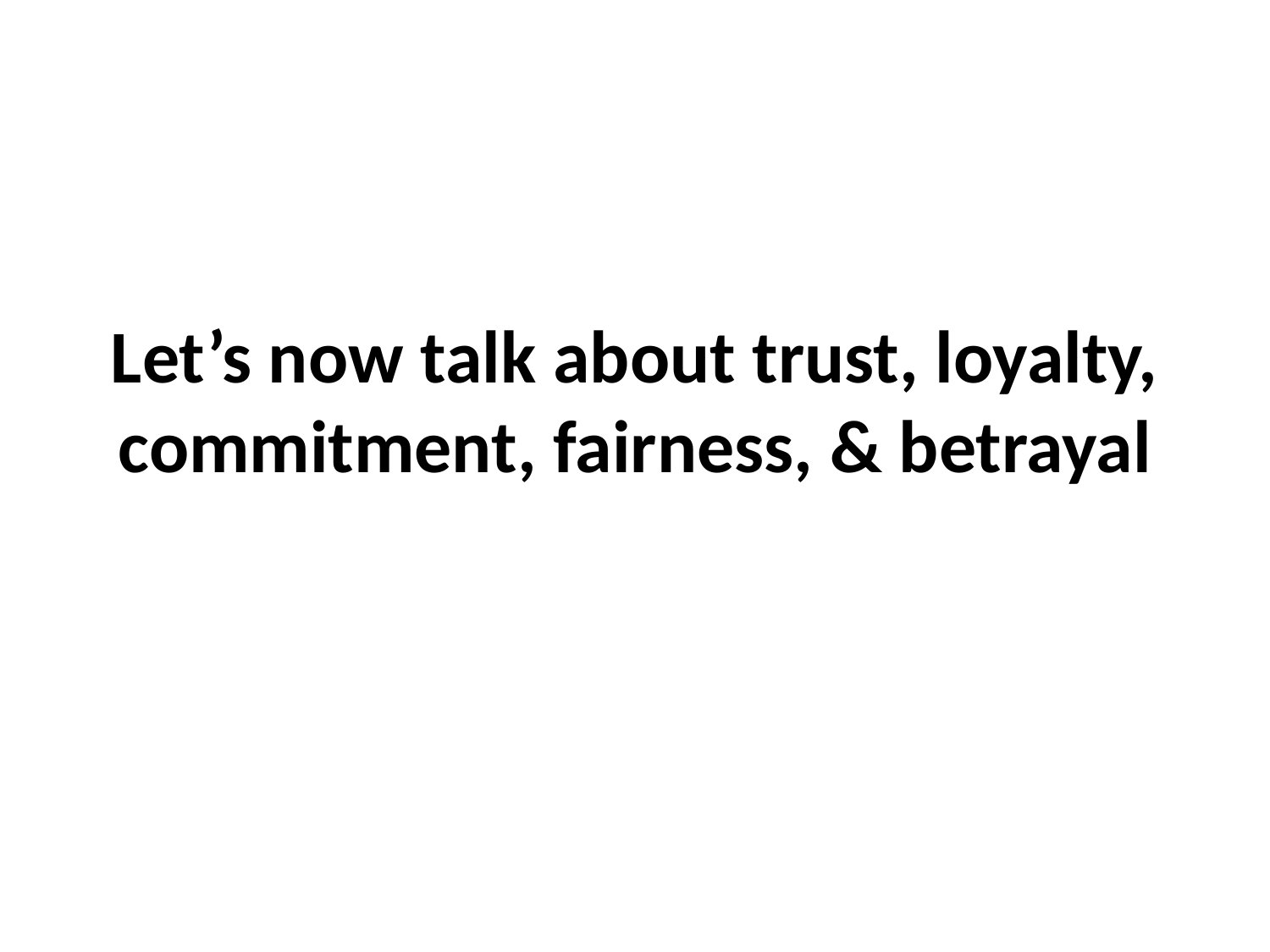

# Let’s now talk about trust, loyalty, commitment, fairness, & betrayal